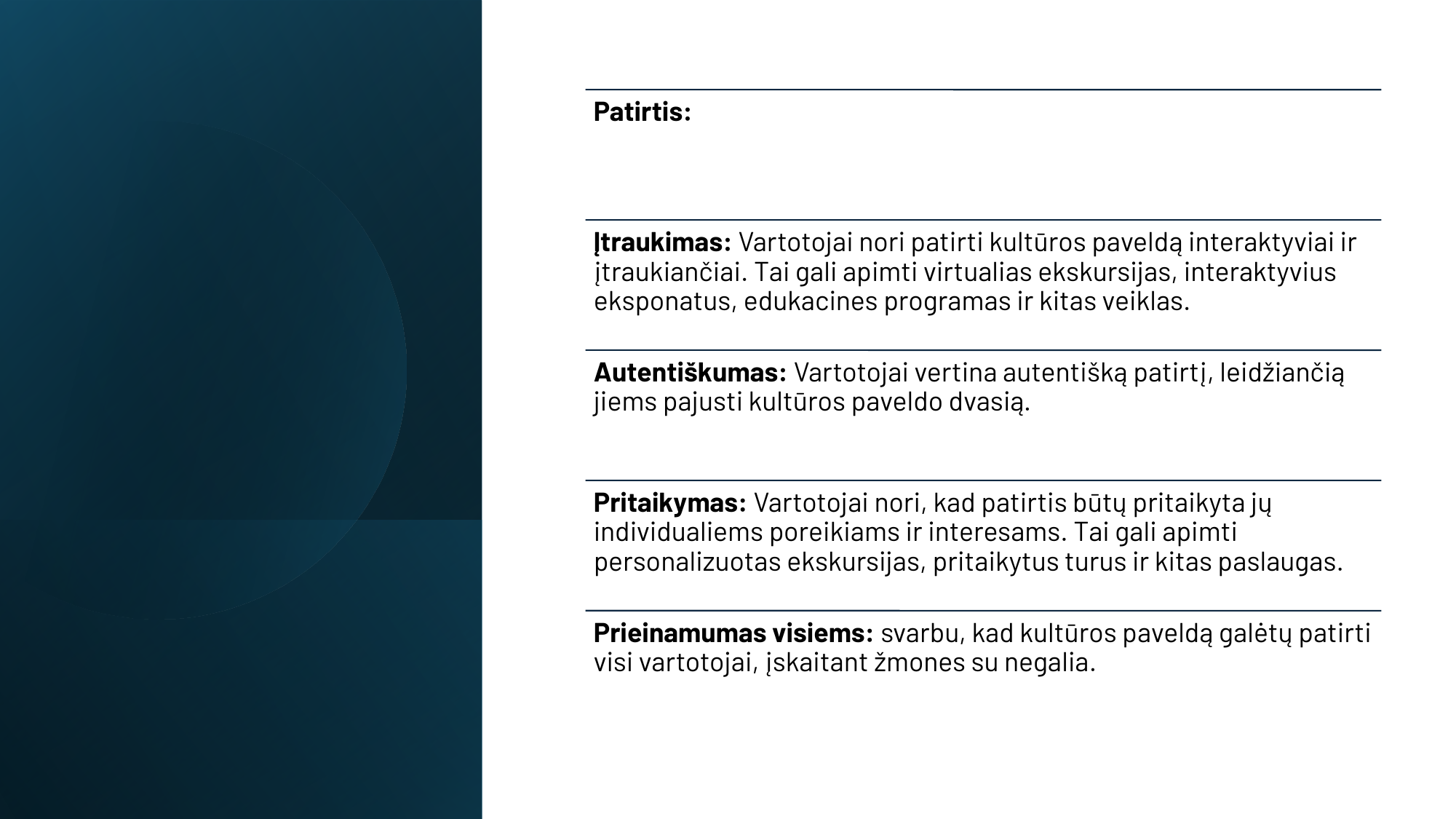

Patirtis:
Įtraukimas: Vartotojai nori patirti kultūros paveldą interaktyviai ir įtraukiančiai. Tai gali apimti virtualias ekskursijas, interaktyvius eksponatus, edukacines programas ir kitas veiklas.
Autentiškumas: Vartotojai vertina autentišką patirtį, leidžiančią jiems pajusti kultūros paveldo dvasią.
Pritaikymas: Vartotojai nori, kad patirtis būtų pritaikyta jų individualiems poreikiams ir interesams. Tai gali apimti personalizuotas ekskursijas, pritaikytus turus ir kitas paslaugas.
Prieinamumas visiems: svarbu, kad kultūros paveldą galėtų patirti visi vartotojai, įskaitant žmones su negalia.